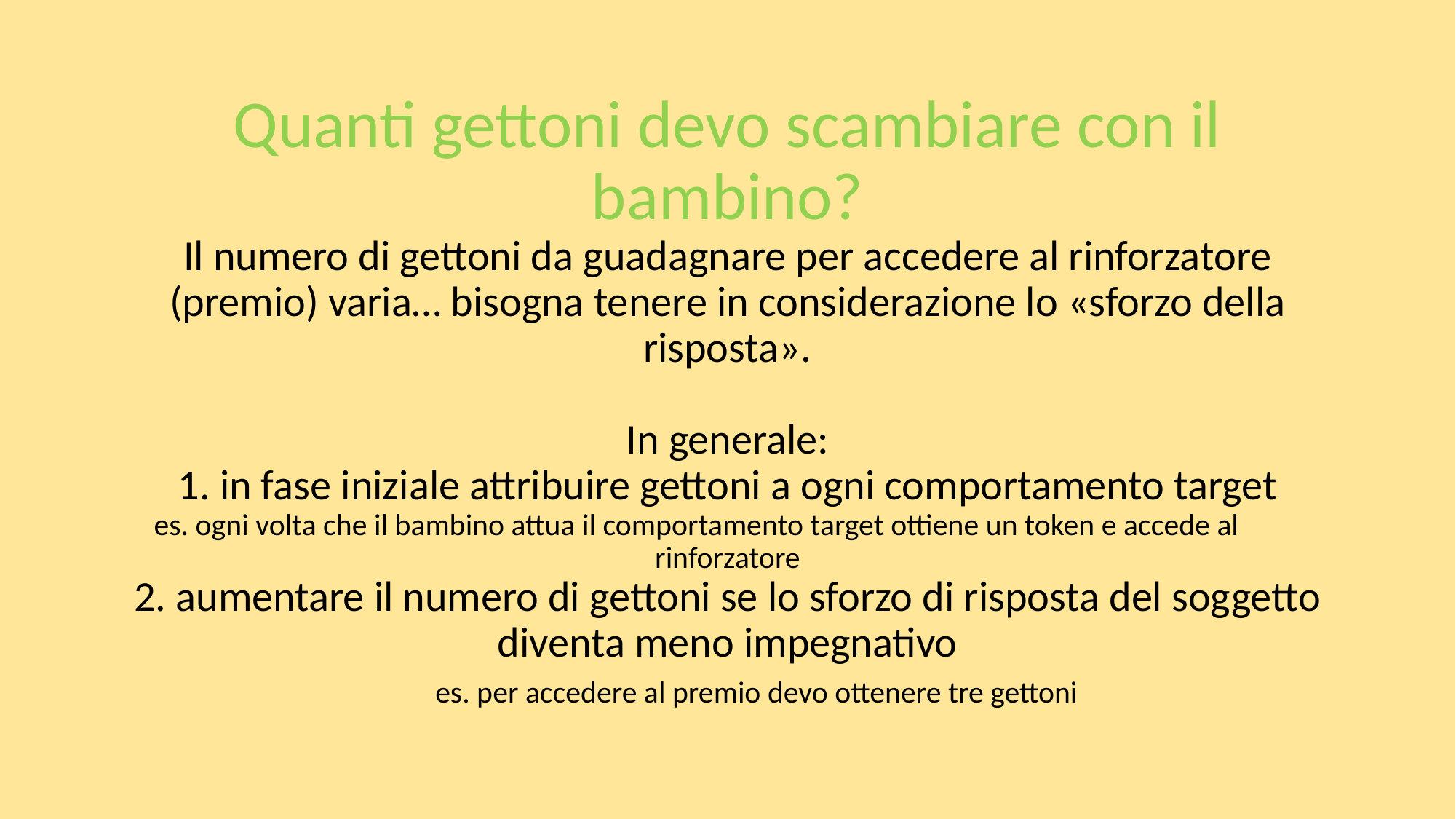

# Quanti gettoni devo scambiare con il bambino? Il numero di gettoni da guadagnare per accedere al rinforzatore (premio) varia… bisogna tenere in considerazione lo «sforzo della risposta». In generale: 1. in fase iniziale attribuire gettoni a ogni comportamento target es. ogni volta che il bambino attua il comportamento target ottiene un token e accede al               rinforzatore 2. aumentare il numero di gettoni se lo sforzo di risposta del soggetto diventa meno impegnativo es. per accedere al premio devo ottenere tre gettoni